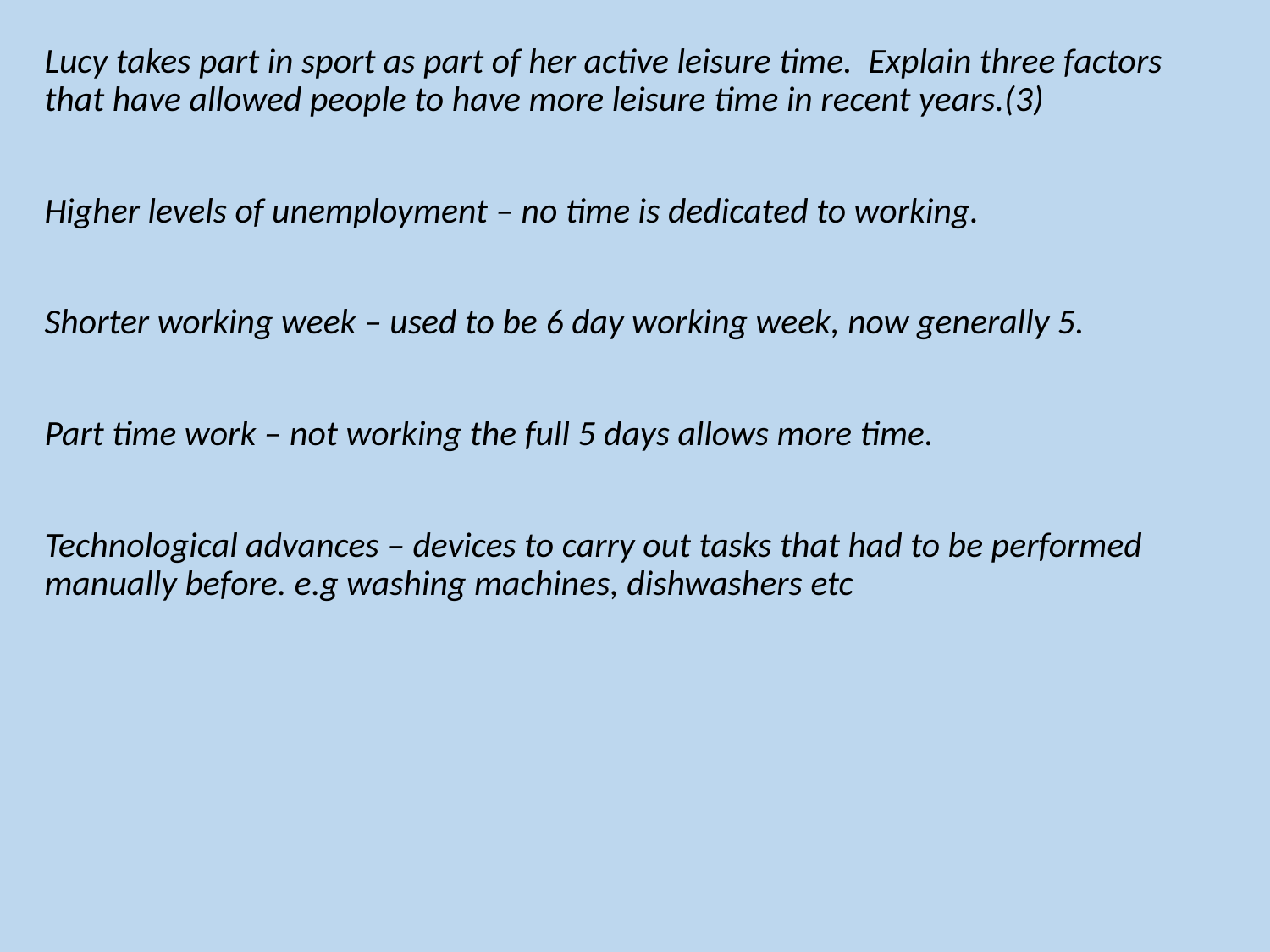

Lucy takes part in sport as part of her active leisure time.  Explain three factors that have allowed people to have more leisure time in recent years.(3)

Higher levels of unemployment – no time is dedicated to working.

Shorter working week – used to be 6 day working week, now generally 5.

Part time work – not working the full 5 days allows more time.

Technological advances – devices to carry out tasks that had to be performed manually before. e.g washing machines, dishwashers etc